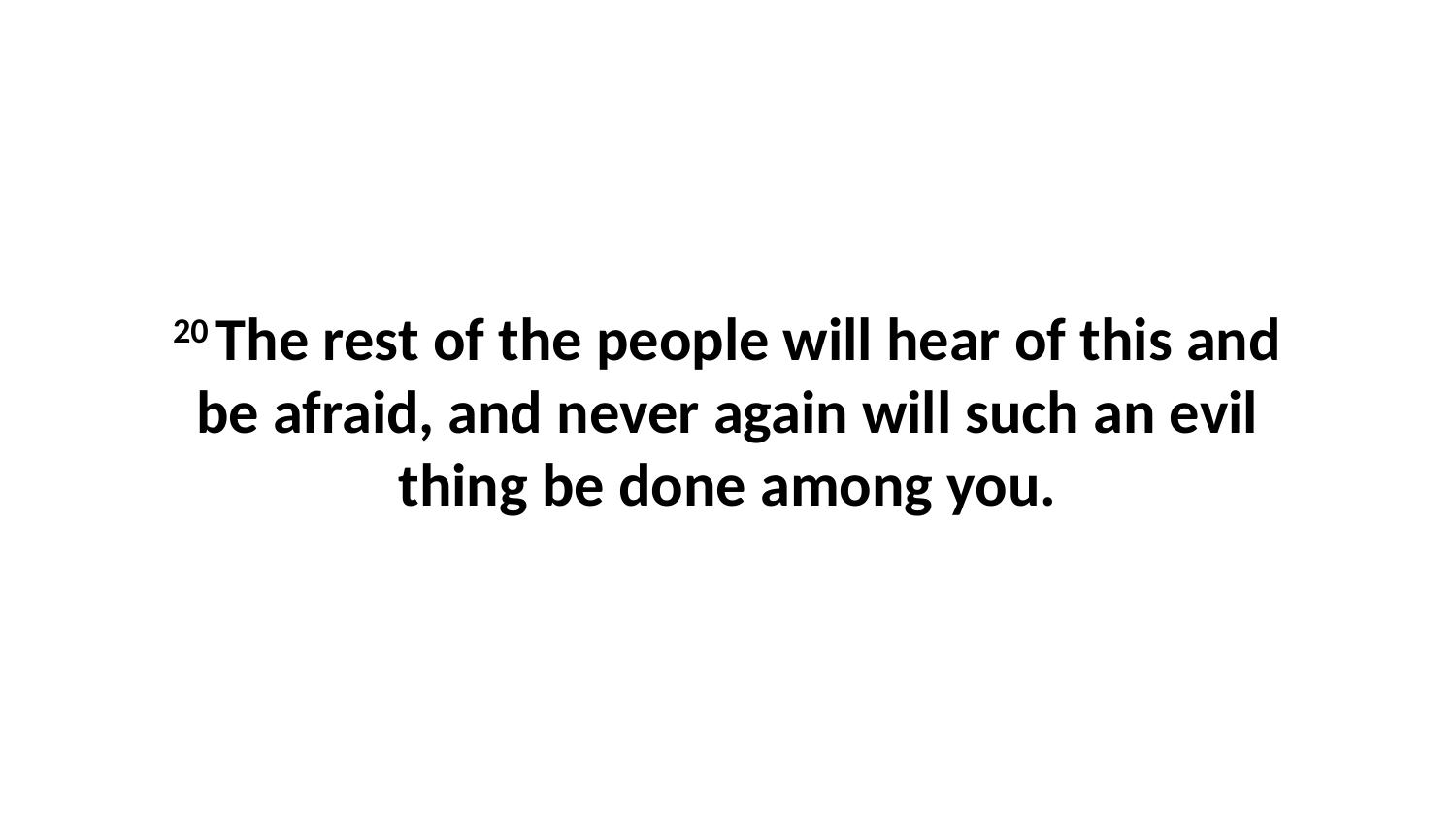

20 The rest of the people will hear of this and be afraid, and never again will such an evil thing be done among you.